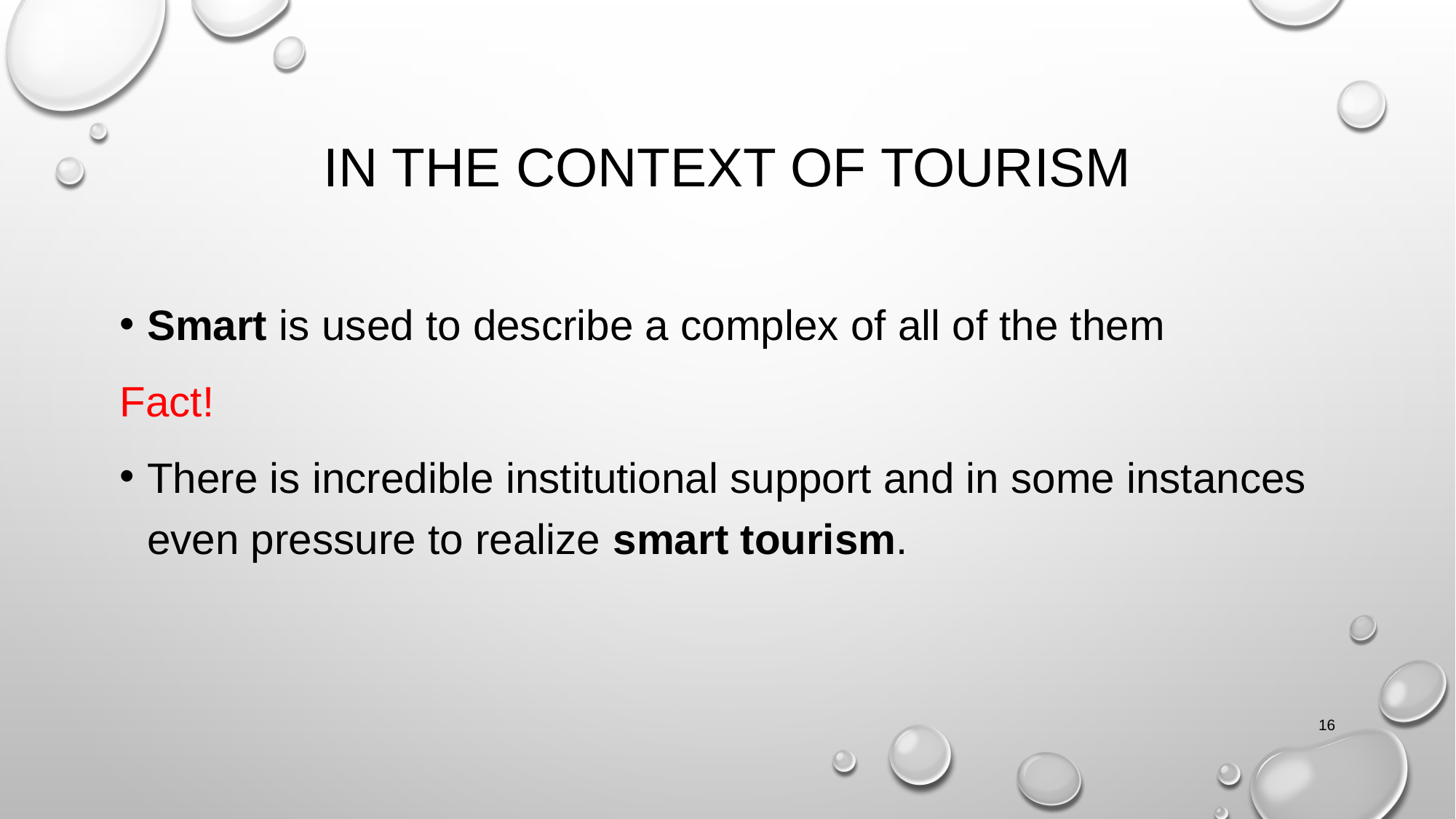

# In the context of tourism
Smart is used to describe a complex of all of the them
Fact!
There is incredible institutional support and in some instances even pressure to realize smart tourism.
16